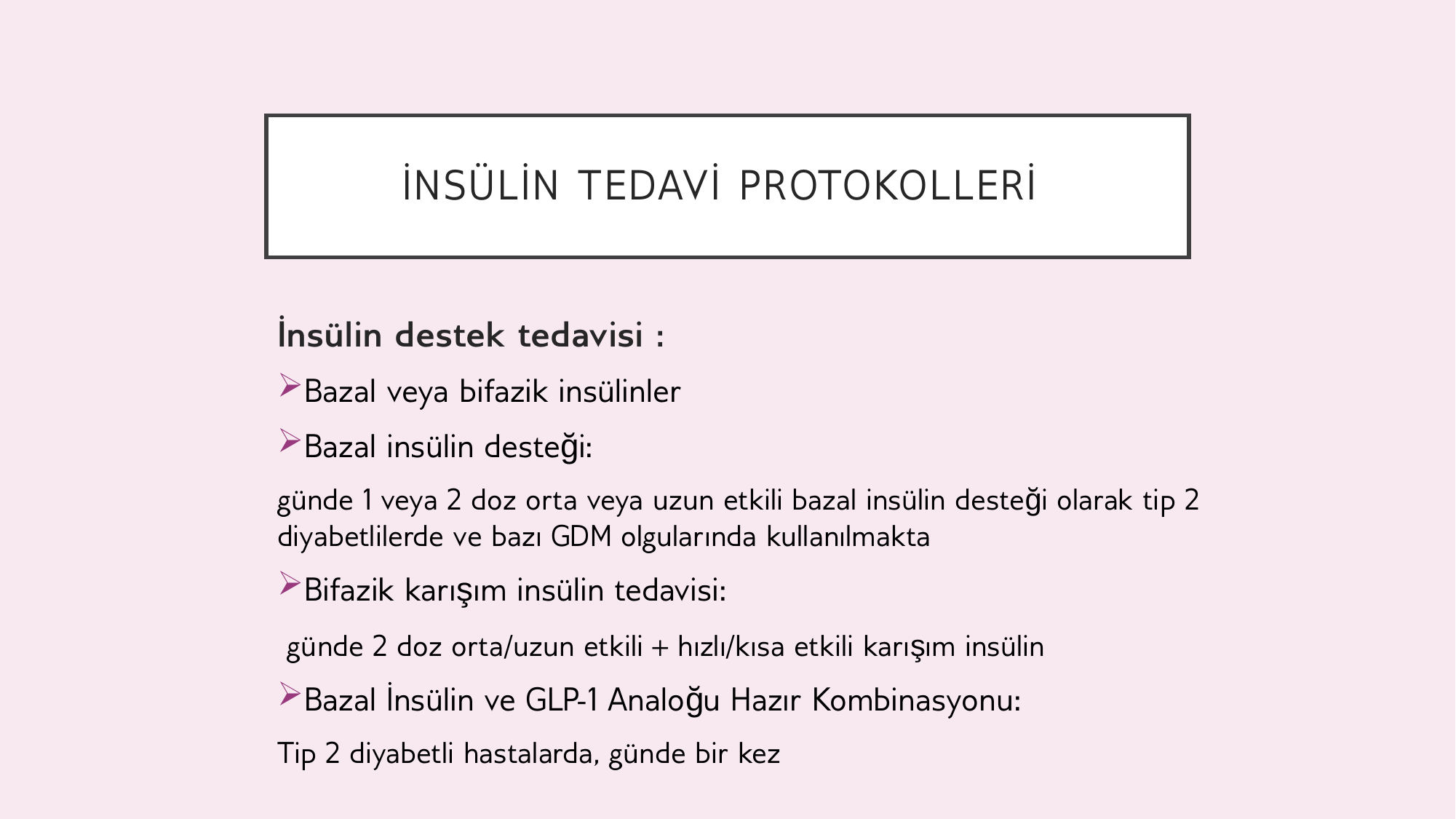

# İnsülin tedavi protokolleri
İnsülin destek tedavisi :
Bazal veya bifazik insülinler
Bazal insülin desteği:
günde 1 veya 2 doz orta veya uzun etkili bazal insülin desteği olarak tip 2 diyabetlilerde ve bazı GDM olgularında kullanılmakta
Bifazik karışım insülin tedavisi:
 günde 2 doz orta/uzun etkili + hızlı/kısa etkili karışım insülin
Bazal İnsülin ve GLP-1 Analoğu Hazır Kombinasyonu:
Tip 2 diyabetli hastalarda, günde bir kez